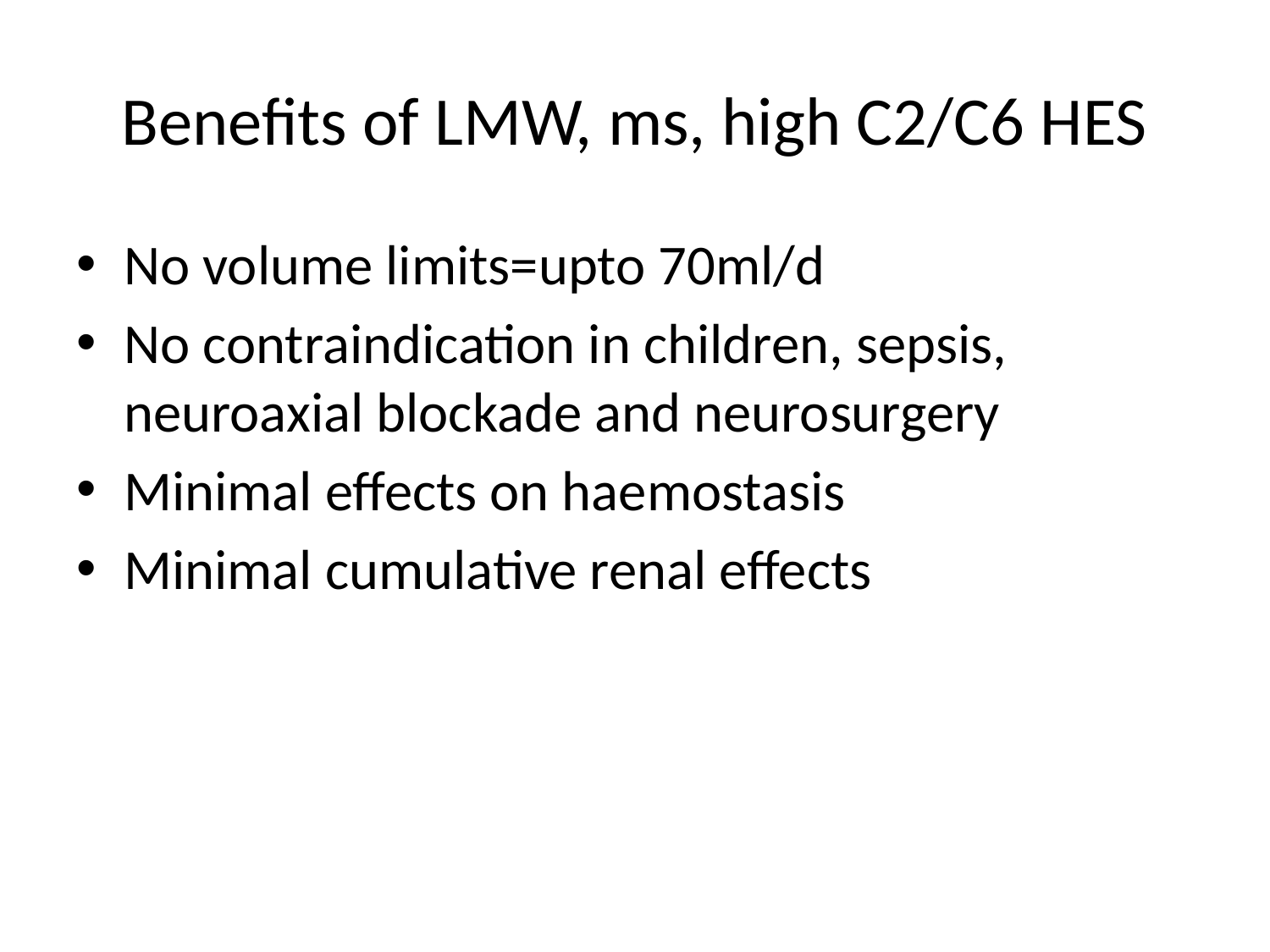

# Benefits of LMW, ms, high C2/C6 HES
No volume limits=upto 70ml/d
No contraindication in children, sepsis, neuroaxial blockade and neurosurgery
Minimal effects on haemostasis
Minimal cumulative renal effects